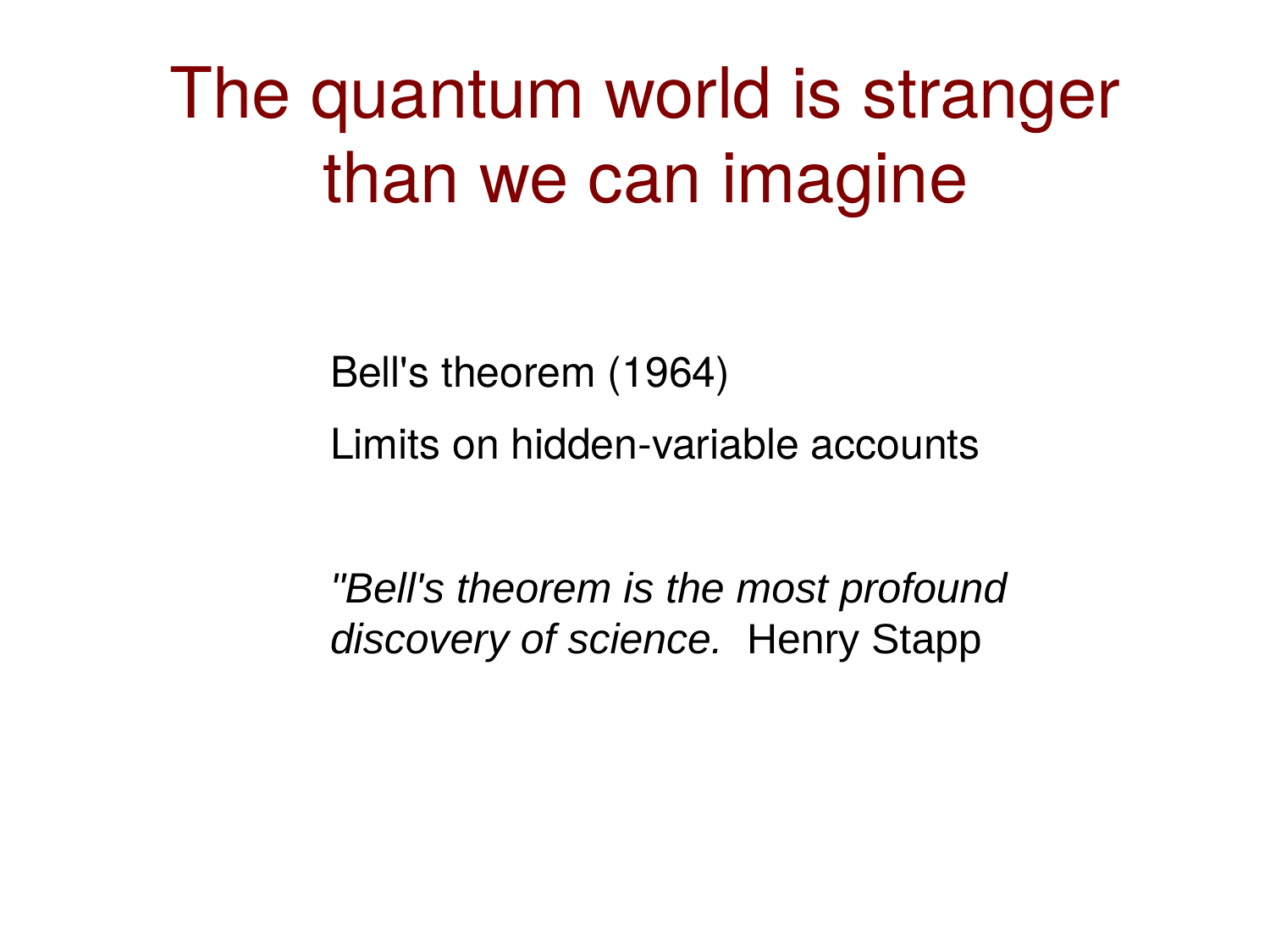

# The quantum world is stranger than we can imagine
Bell's theorem (1964)
Limits on hidden-variable accounts

"Bell's theorem is the most profound discovery of science.  Henry Stapp